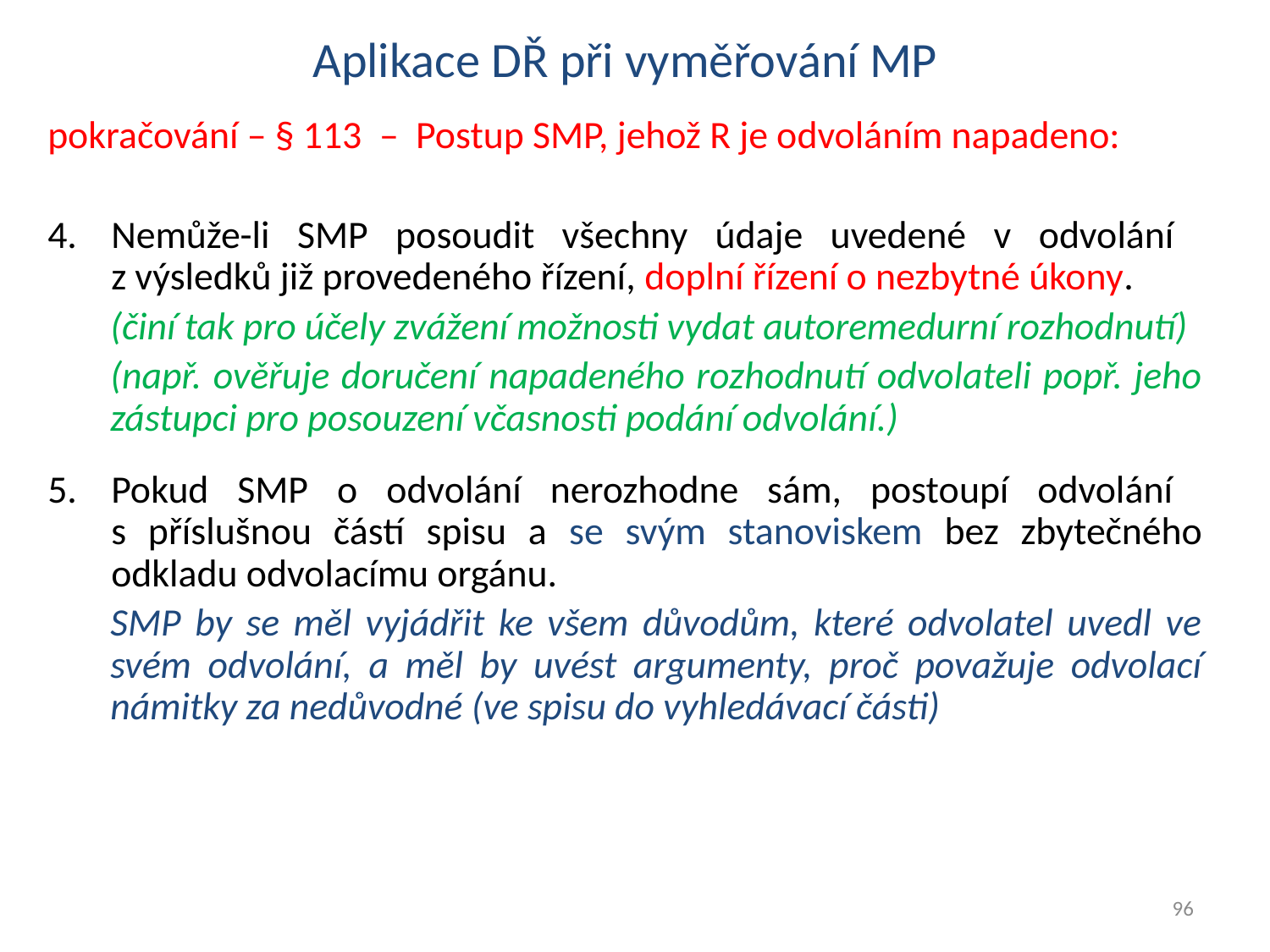

# Aplikace DŘ při vyměřování MP
pokračování – § 113  –  Postup SMP, jehož R je odvoláním napadeno:

Nemůže-li SMP posoudit všechny údaje uvedené v odvolání
z výsledků již provedeného řízení, doplní řízení o nezbytné úkony.
(činí tak pro účely zvážení možnosti vydat autoremedurní rozhodnutí)
(např. ověřuje doručení napadeného rozhodnutí odvolateli popř. jeho zástupci pro posouzení včasnosti podání odvolání.)

Pokud SMP o odvolání nerozhodne sám, postoupí odvolání
s příslušnou částí spisu a se svým stanoviskem bez zbytečného odkladu odvolacímu orgánu.
SMP by se měl vyjádřit ke všem důvodům, které odvolatel uvedl ve svém odvolání, a měl by uvést argumenty, proč považuje odvolací námitky za nedůvodné (ve spisu do vyhledávací části)

96